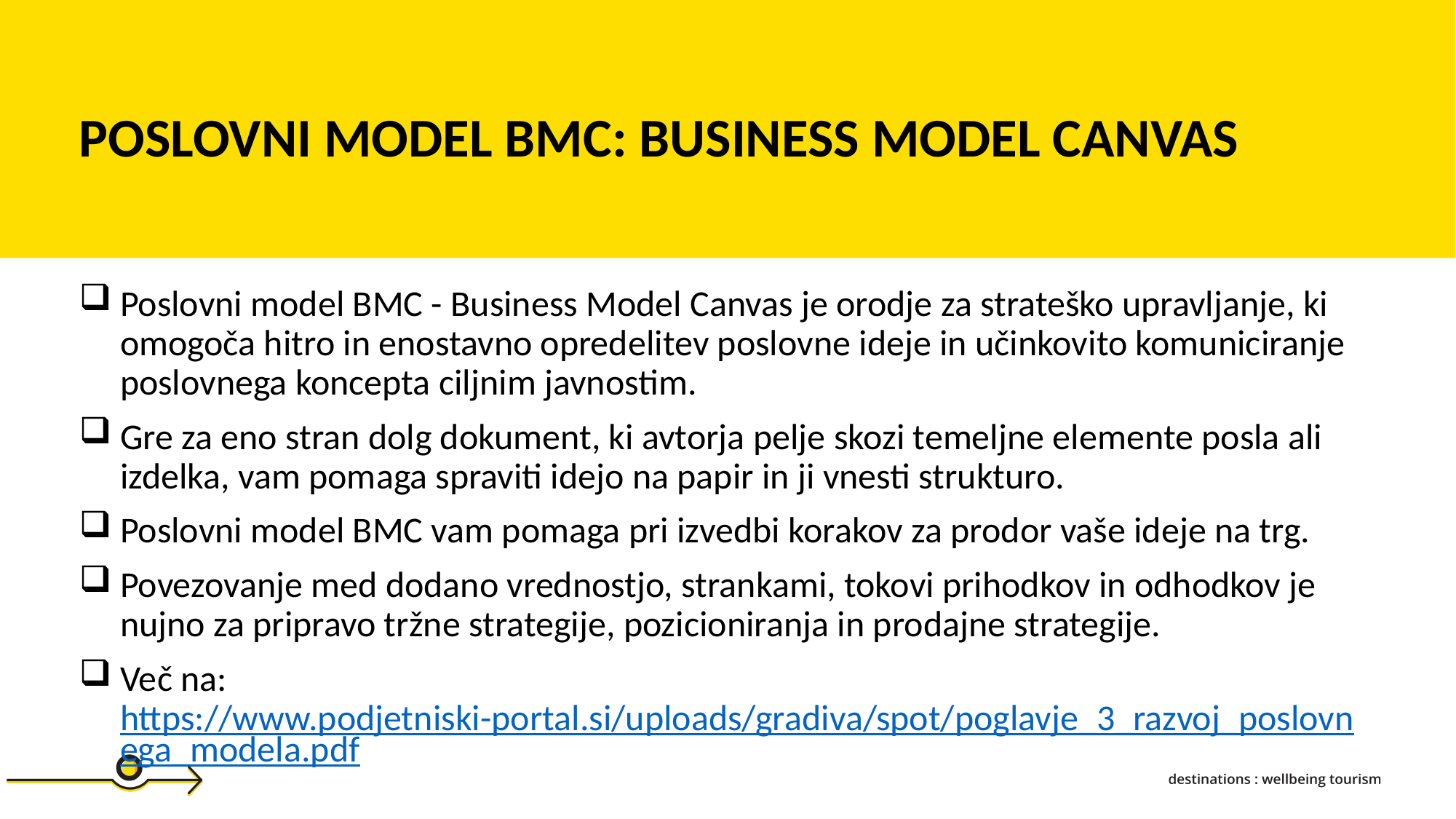

POSLOVNI MODEL BMC: BUSINESS MODEL CANVAS
Poslovni model BMC - Business Model Canvas je orodje za strateško upravljanje, ki omogoča hitro in enostavno opredelitev poslovne ideje in učinkovito komuniciranje poslovnega koncepta ciljnim javnostim.
Gre za eno stran dolg dokument, ki avtorja pelje skozi temeljne elemente posla ali izdelka, vam pomaga spraviti idejo na papir in ji vnesti strukturo.
Poslovni model BMC vam pomaga pri izvedbi korakov za prodor vaše ideje na trg.
Povezovanje med dodano vrednostjo, strankami, tokovi prihodkov in odhodkov je nujno za pripravo tržne strategije, pozicioniranja in prodajne strategije.
Več na: https://www.podjetniski-portal.si/uploads/gradiva/spot/poglavje_3_razvoj_poslovnega_modela.pdf